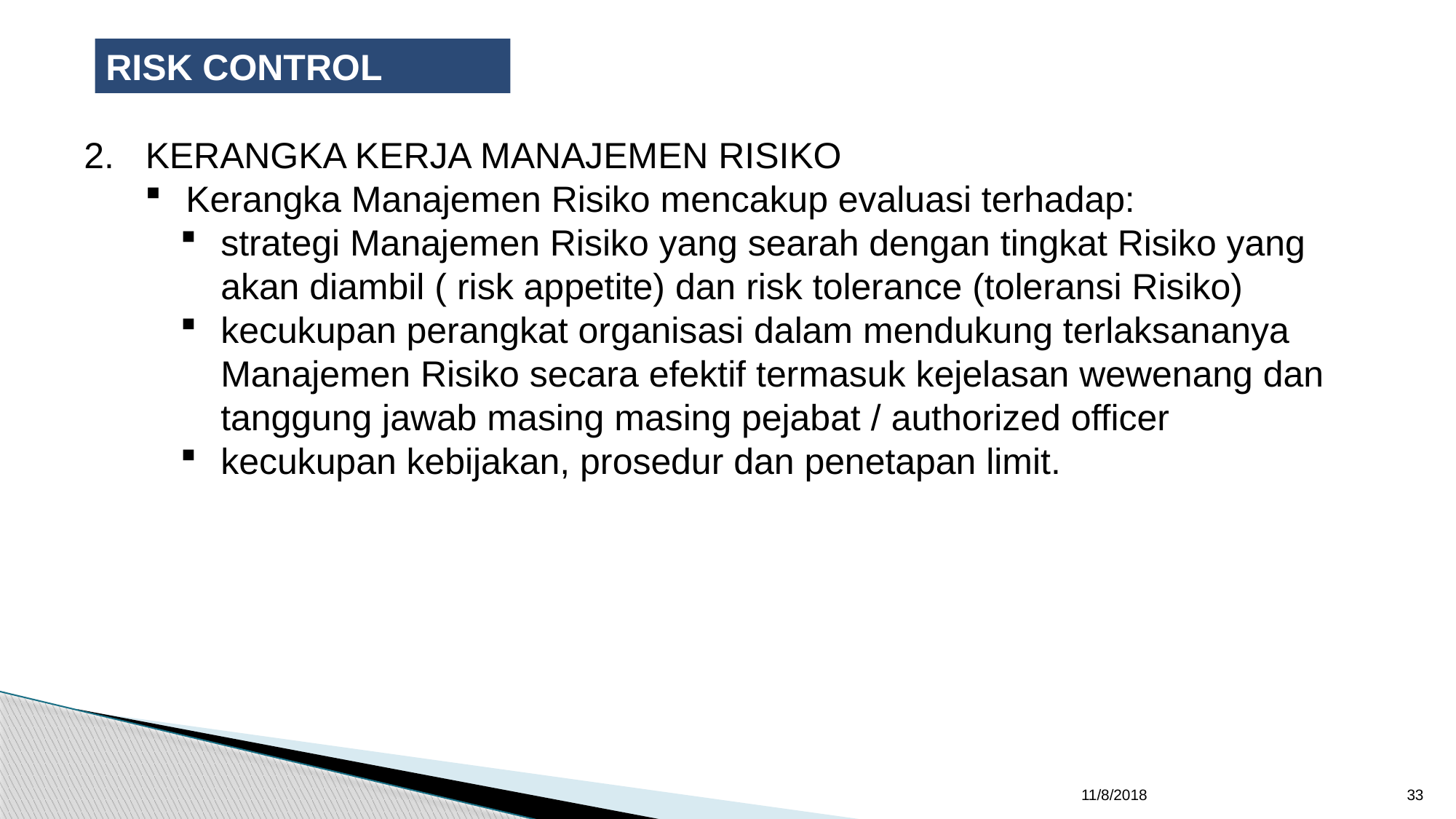

RISK CONTROL
KERANGKA KERJA MANAJEMEN RISIKO
Kerangka Manajemen Risiko mencakup evaluasi terhadap:
strategi Manajemen Risiko yang searah dengan tingkat Risiko yang akan diambil ( risk appetite) dan risk tolerance (toleransi Risiko)
kecukupan perangkat organisasi dalam mendukung terlaksananya Manajemen Risiko secara efektif termasuk kejelasan wewenang dan tanggung jawab masing masing pejabat / authorized officer
kecukupan kebijakan, prosedur dan penetapan limit.
11/8/2018
33